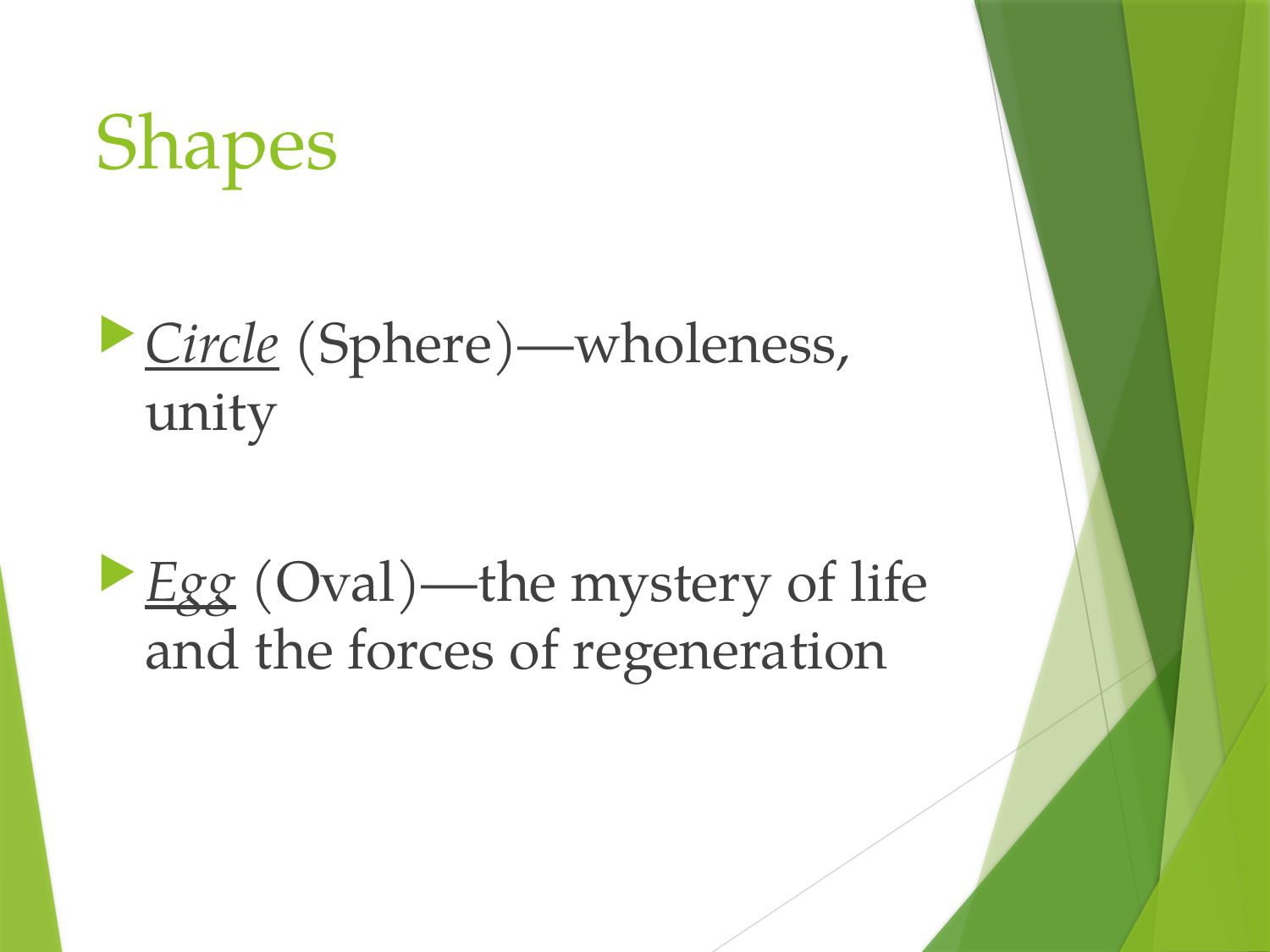

# Shapes
Circle (Sphere)—wholeness, unity

Egg (Oval)—the mystery of life and the forces of regeneration